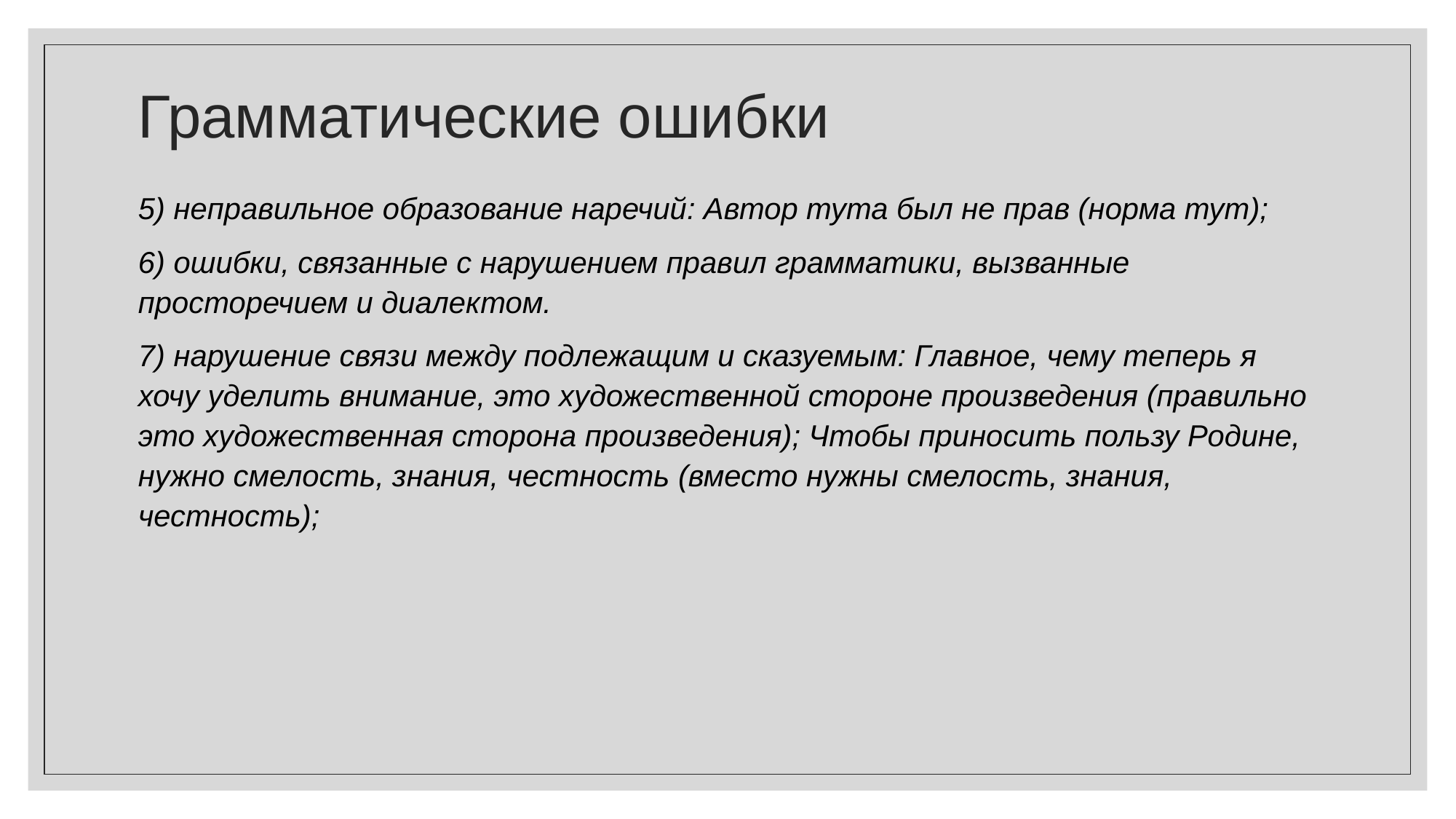

# Грамматические ошибки
5) неправильное образование наречий: Автор тута был не прав (норма тут);
6) ошибки, связанные с нарушением правил грамматики, вызванные просторечием и диалектом.
7) нарушение связи между подлежащим и сказуемым: Главное, чему теперь я хочу уделить внимание, это художественной стороне произведения (правильно это художественная сторона произведения); Чтобы приносить пользу Родине, нужно смелость, знания, честность (вместо нужны смелость, знания, честность);